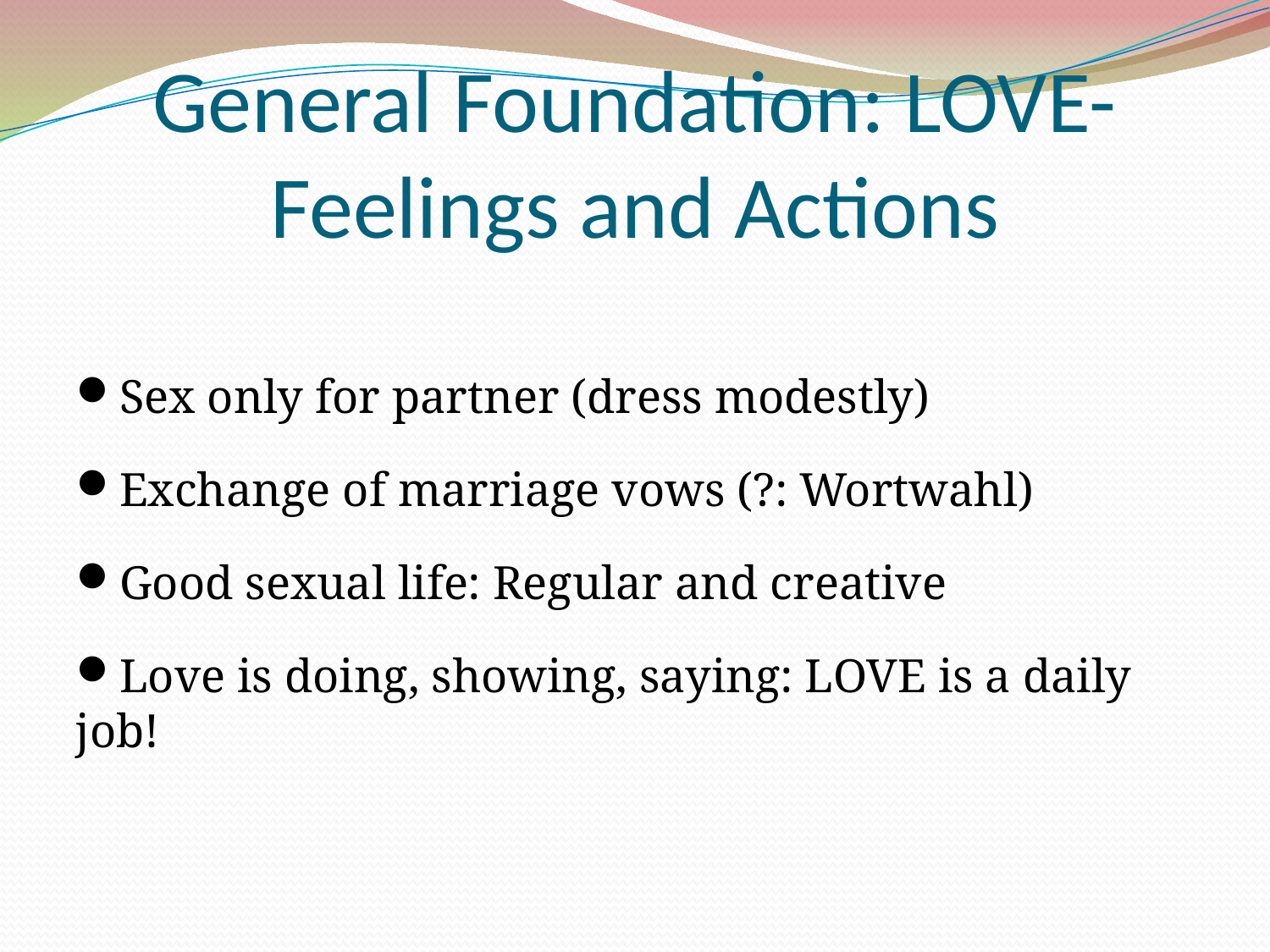

General Foundation: LOVE-Feelings and Actions

Sex only for partner (dress modestly)

Exchange of marriage vows (?: Wortwahl)

Good sexual life: Regular and creative

Love is doing, showing, saying: LOVE is a daily job!